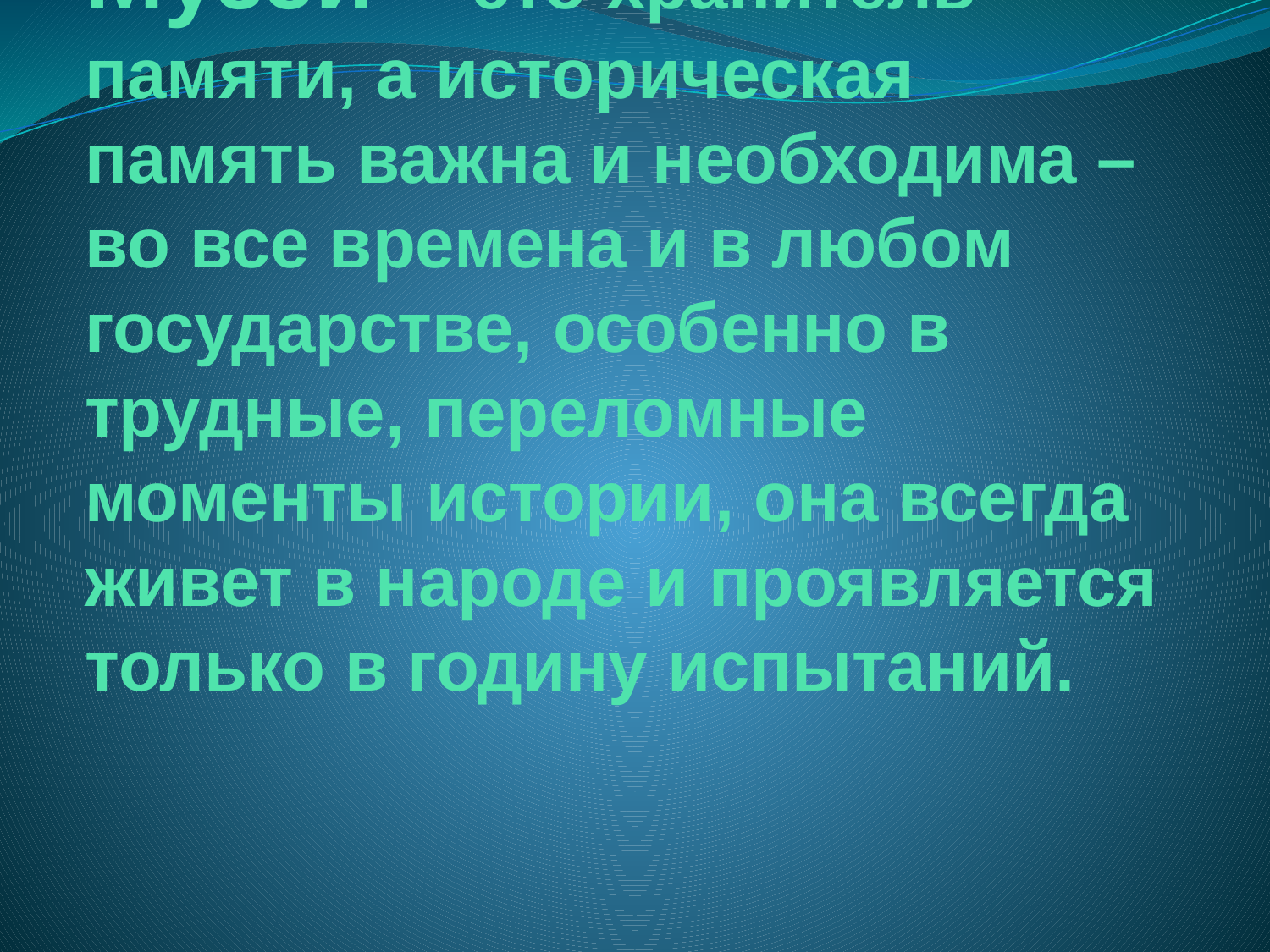

# Музей – это хранитель памяти, а историческая память важна и необходима – во все времена и в любом государстве, особенно в трудные, переломные моменты истории, она всегда живет в народе и проявляется только в годину испытаний.